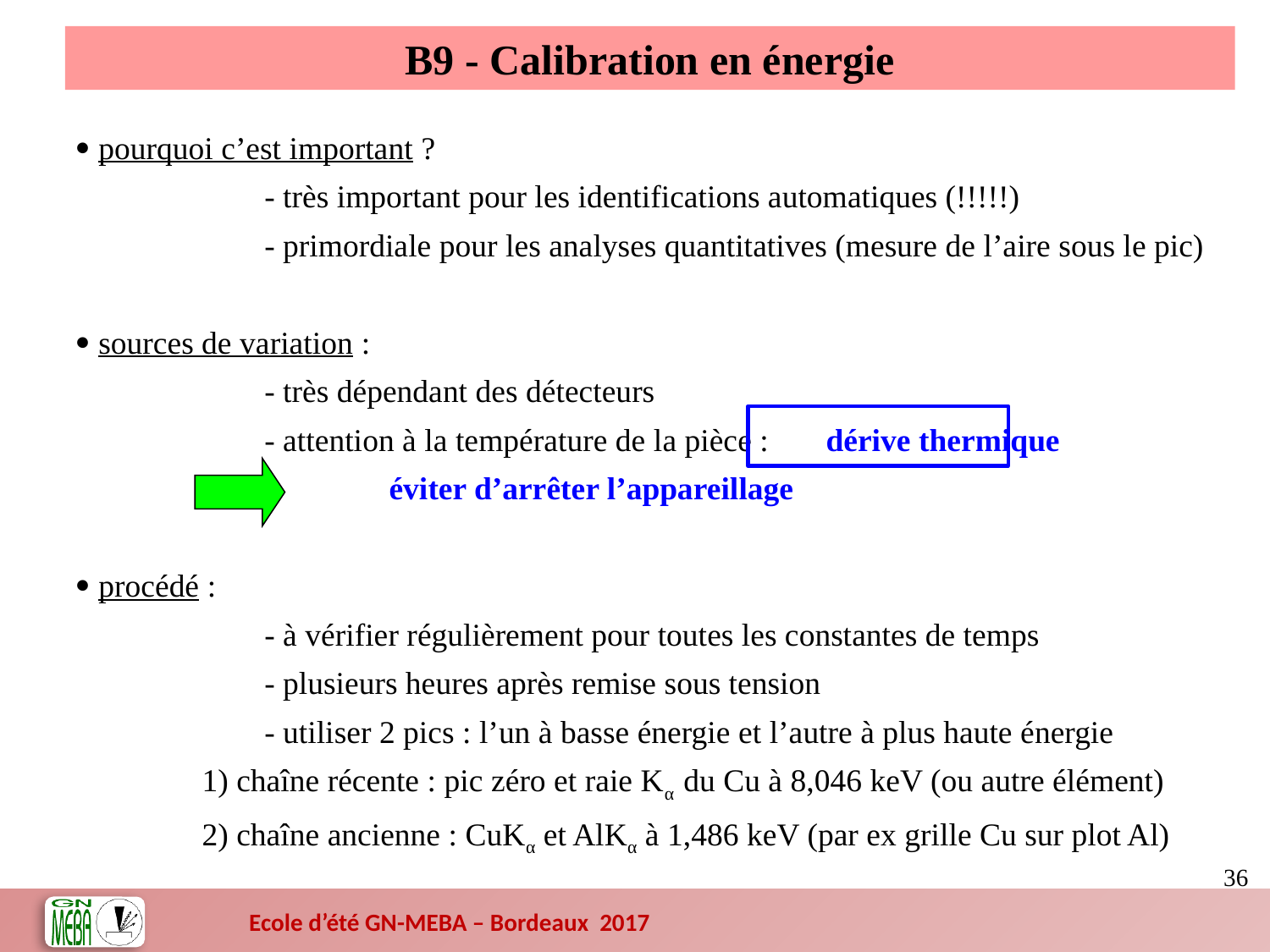

B9 - Calibration en énergie
• pourquoi c’est important ?
			- très important pour les identifications automatiques (!!!!!)
			- primordiale pour les analyses quantitatives (mesure de l’aire sous le pic)

• sources de variation :
			- très dépendant des détecteurs
			- attention à la température de la pièce : 	dérive thermique
	    				éviter d’arrêter l’appareillage

• procédé :
			- à vérifier régulièrement pour toutes les constantes de temps
			- plusieurs heures après remise sous tension
			- utiliser 2 pics : l’un à basse énergie et l’autre à plus haute énergie
		1) chaîne récente : pic zéro et raie Kα  du Cu à 8,046 keV (ou autre élément)
		2) chaîne ancienne : CuKα et AlKα à 1,486 keV (par ex grille Cu sur plot Al)

 36